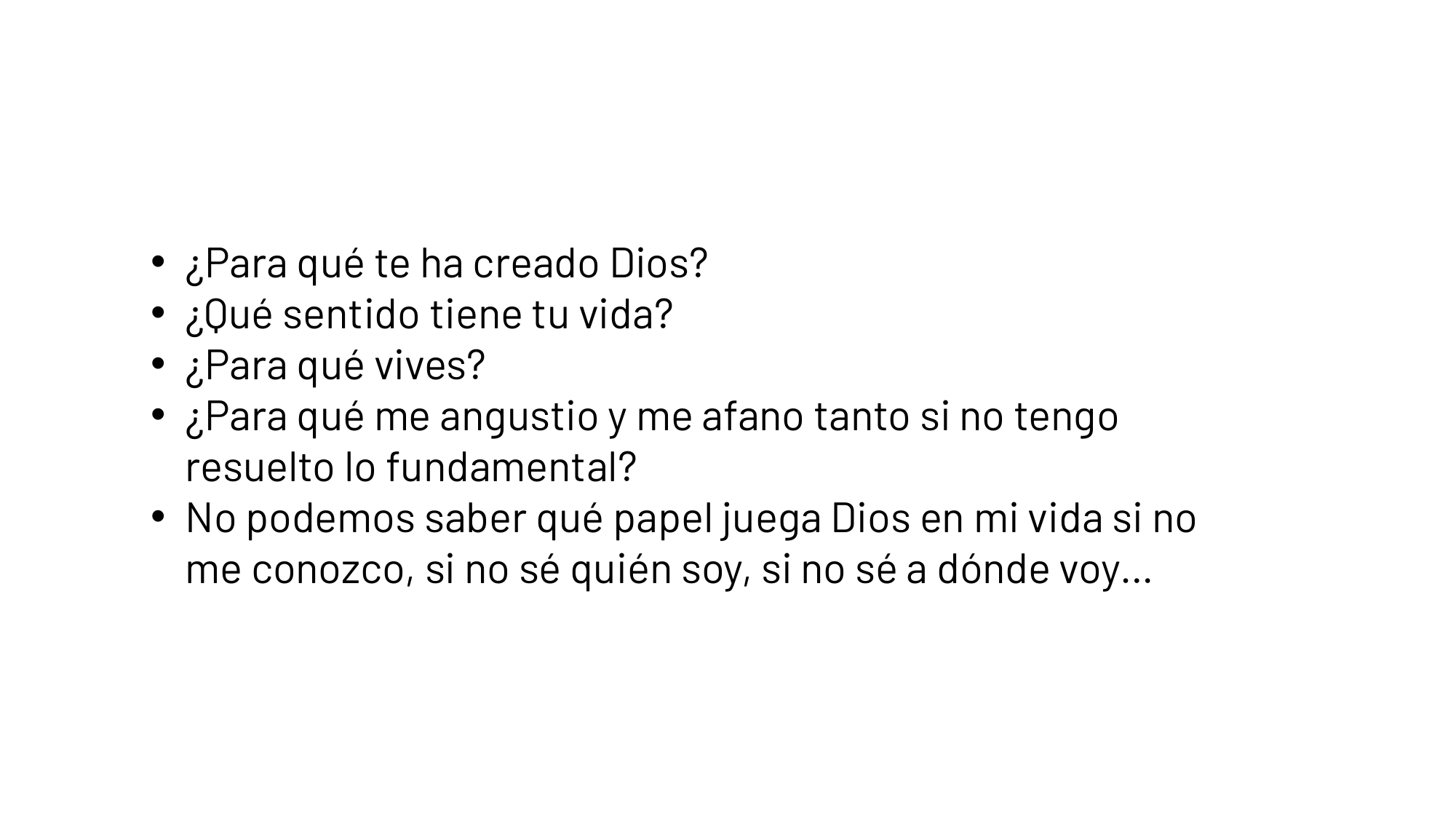

¿Para qué te ha creado Dios?
¿Qué sentido tiene tu vida?
¿Para qué vives?
¿Para qué me angustio y me afano tanto si no tengo resuelto lo fundamental?
No podemos saber qué papel juega Dios en mi vida si no me conozco, si no sé quién soy, si no sé a dónde voy…